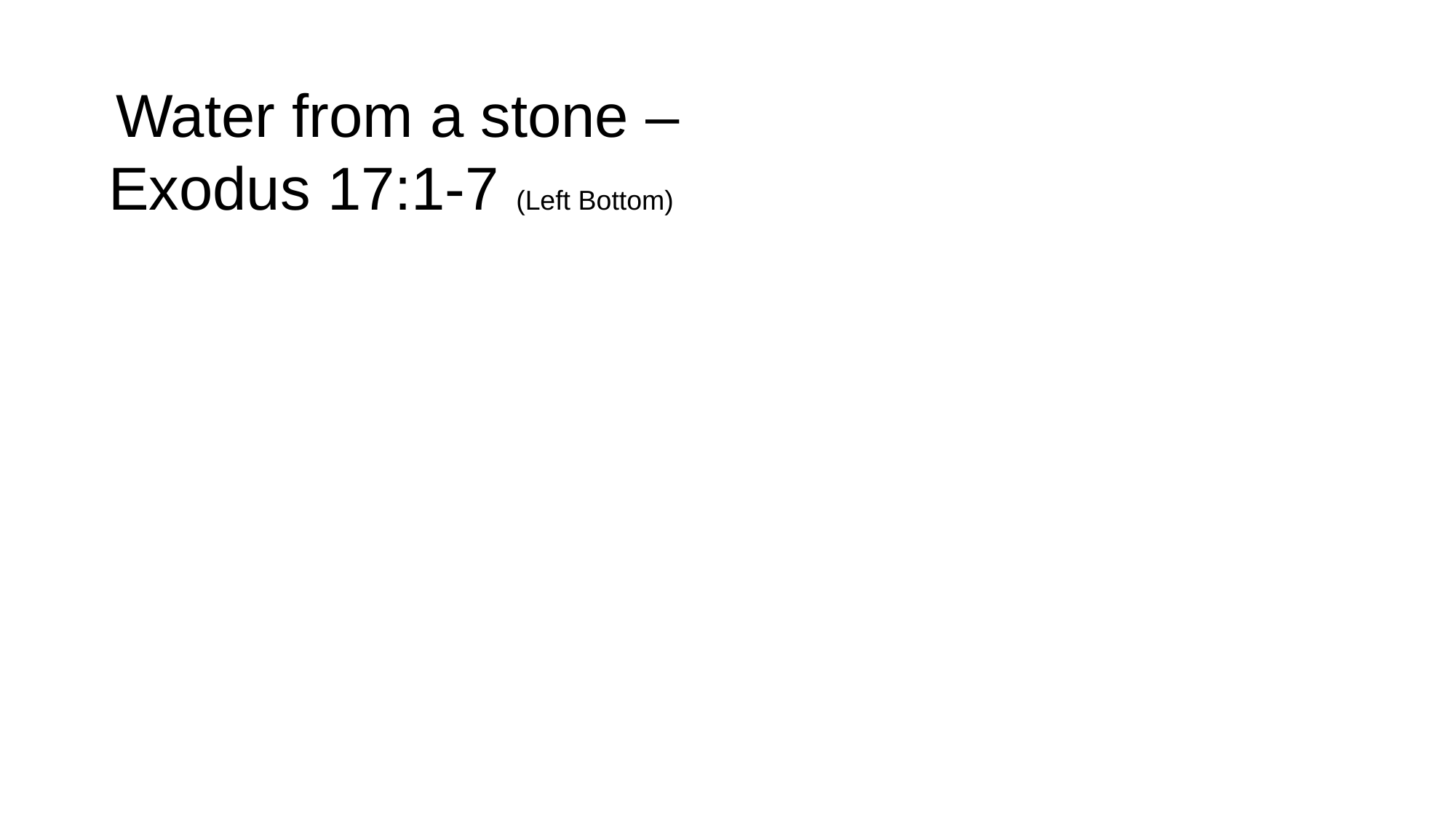

Water from a stone – Exodus 17:1-7 (Left Bottom)